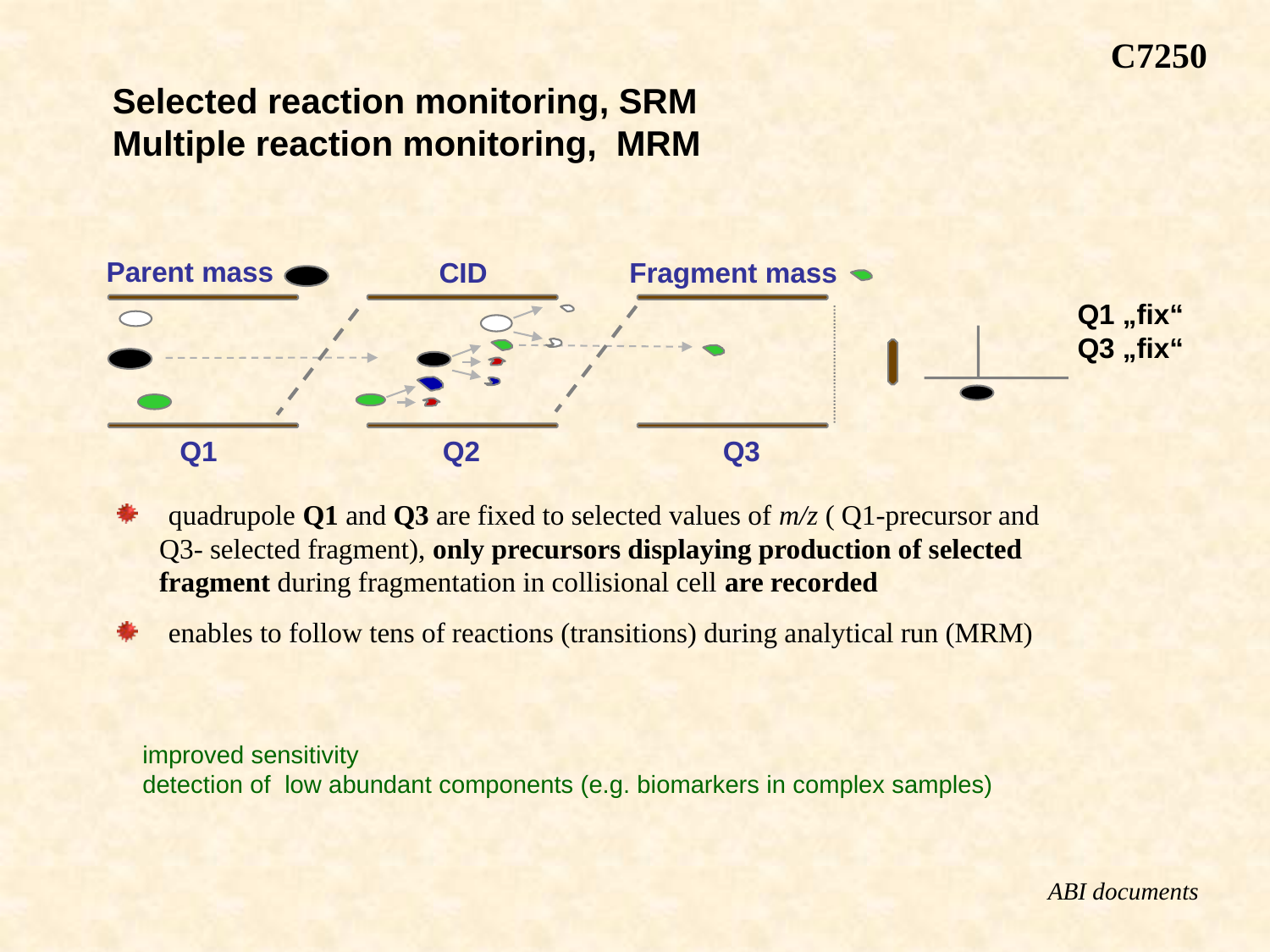

C7250
Selected reaction monitoring, SRM
Multiple reaction monitoring,  MRM
Parent mass
Fragment mass
CID

Q1 „fix“
Q3 „fix“

Q2
Q1
Q3
   quadrupole Q1 and Q3 are fixed to selected values of m/z ( Q1-precursor and
      Q3- selected fragment), only precursors displaying production of selected
      fragment during fragmentation in collisional cell are recorded

   enables to follow tens of reactions (transitions) during analytical run (MRM)
improved sensitivity
detection of  low abundant components (e.g. biomarkers in complex samples)
ABI documents